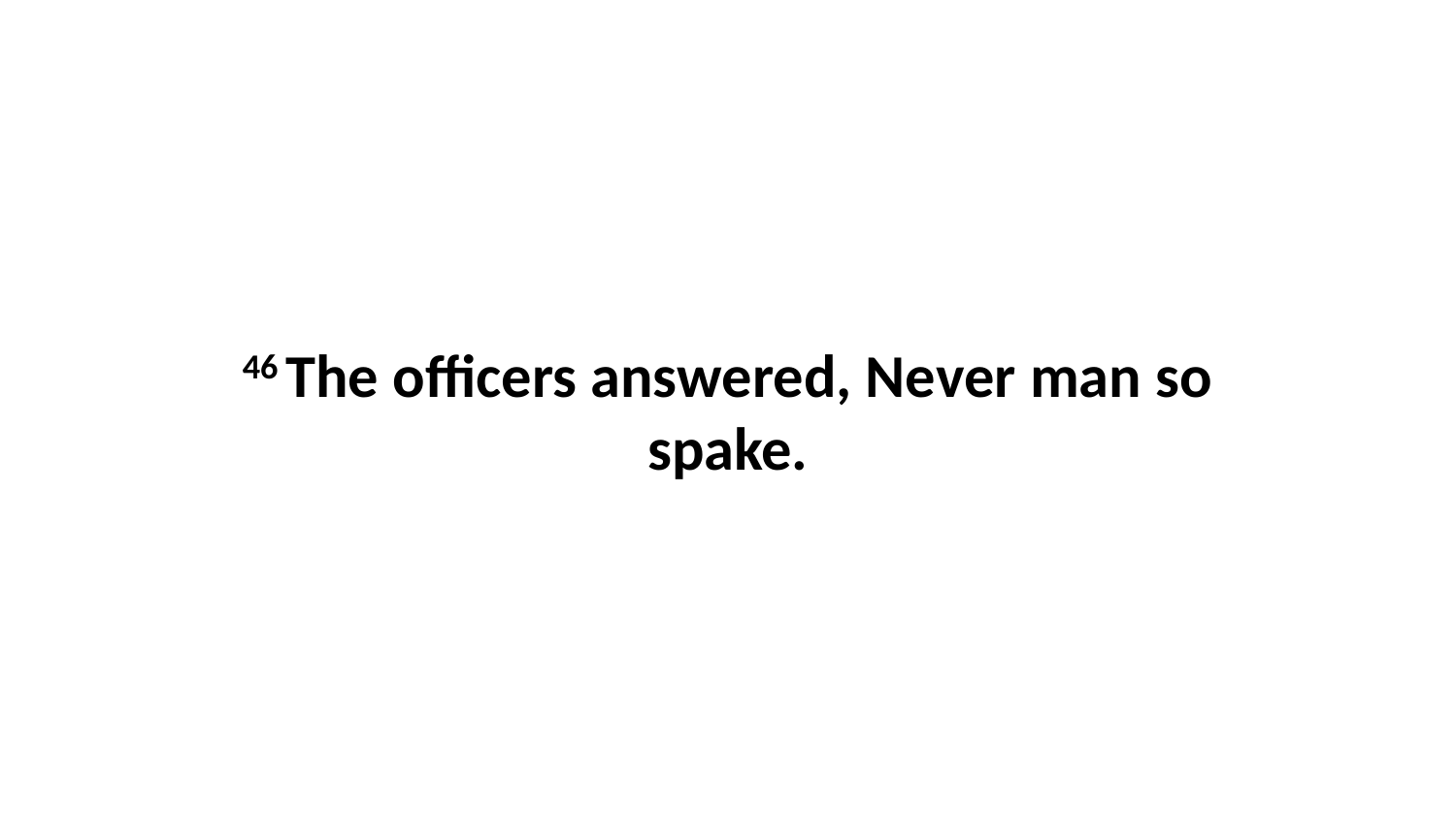

46 The officers answered, Never man so spake.